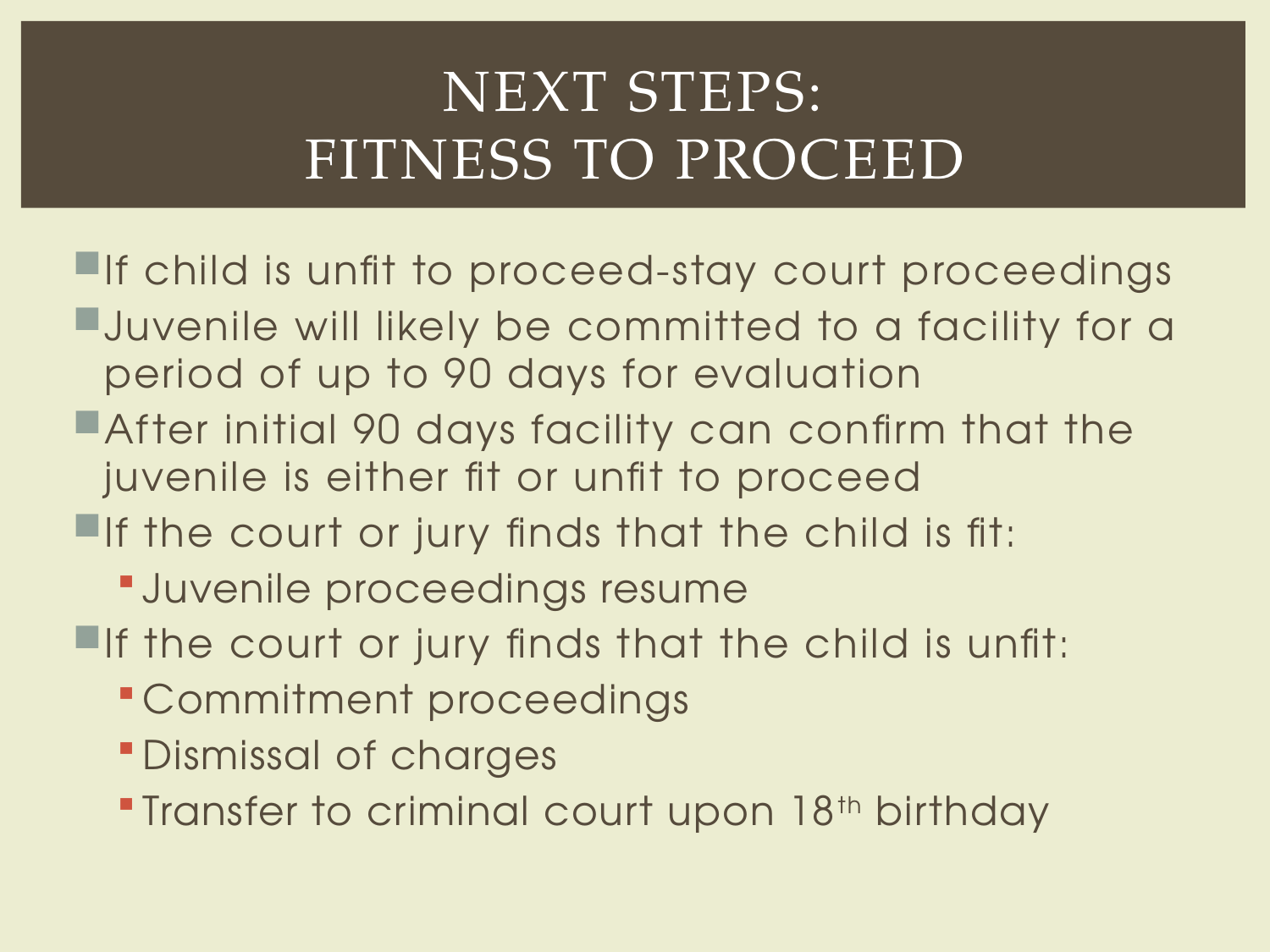

# Next Steps: fitness to proceed
If child is unfit to proceed-stay court proceedings
Juvenile will likely be committed to a facility for a period of up to 90 days for evaluation
After initial 90 days facility can confirm that the juvenile is either fit or unfit to proceed
If the court or jury finds that the child is fit:
Juvenile proceedings resume
If the court or jury finds that the child is unfit:
Commitment proceedings
Dismissal of charges
Transfer to criminal court upon 18th birthday